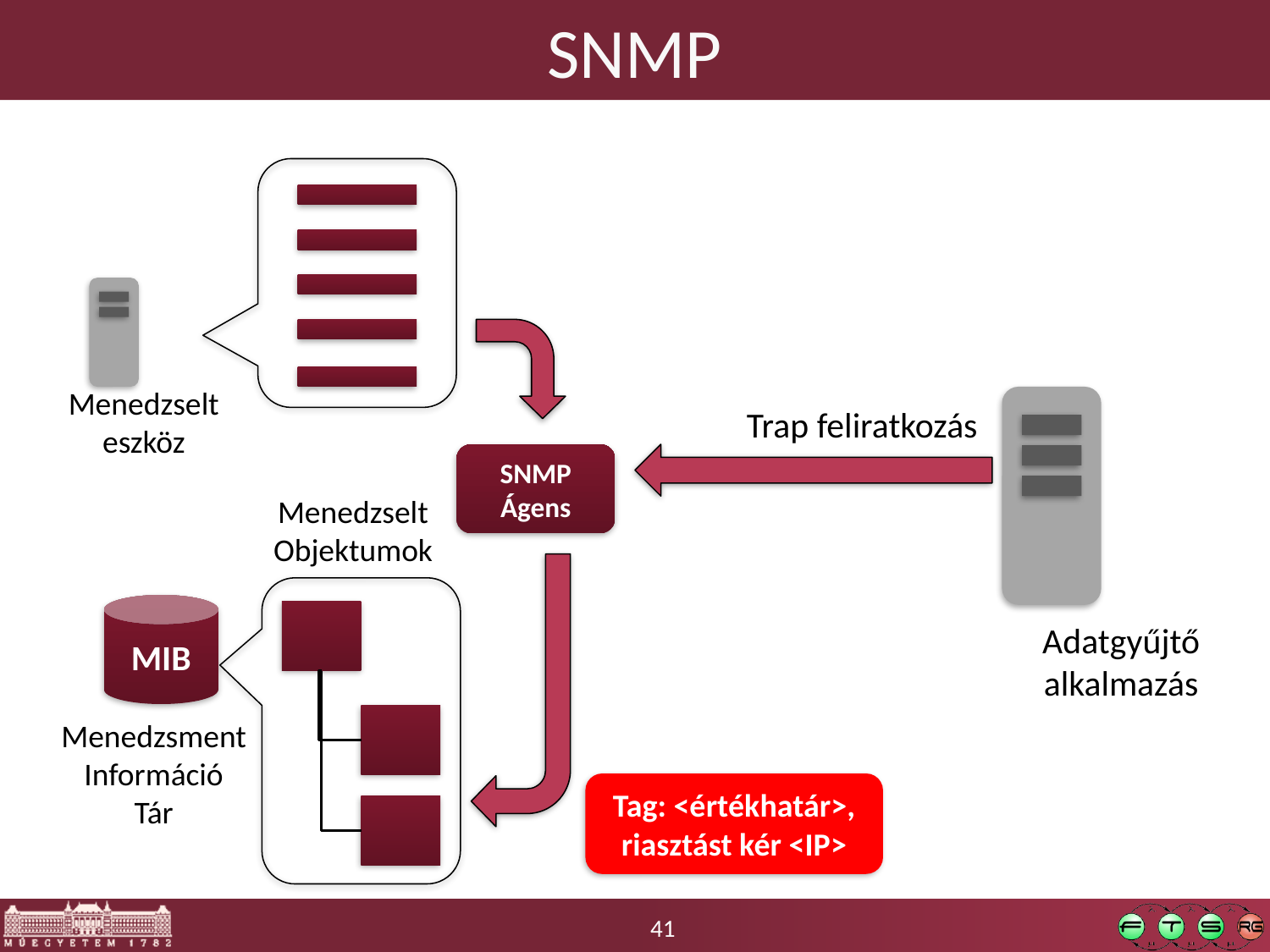

# SNMP

Menedzselt
eszköz

Trap feliratkozás
SNMP
Ágens

Menedzselt
Objektumok

MIB

Adatgyűjtő
alkalmazás

Menedzsment
Információ
Tár
Tag: <értékhatár>, riasztást kér <IP>